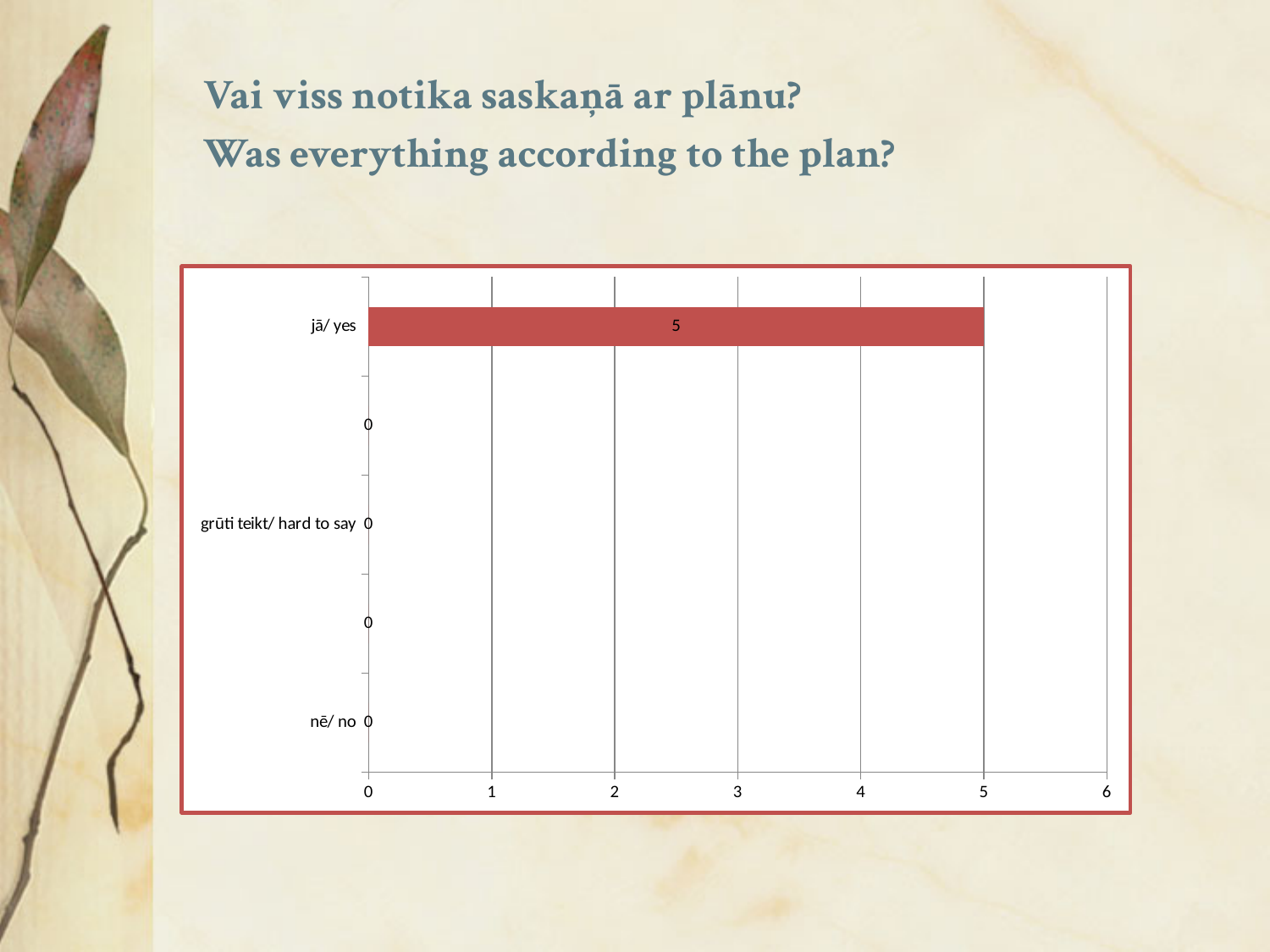

# Vai viss notika saskaņā ar plānu? Was everything according to the plan?

### Chart

| Category |  |
|---|---|
| nē/ no | 0.0 |
|  | 0.0 |
| grūti teikt/ hard to say | 0.0 |
|  | 0.0 |
| jā/ yes | 5.0 |